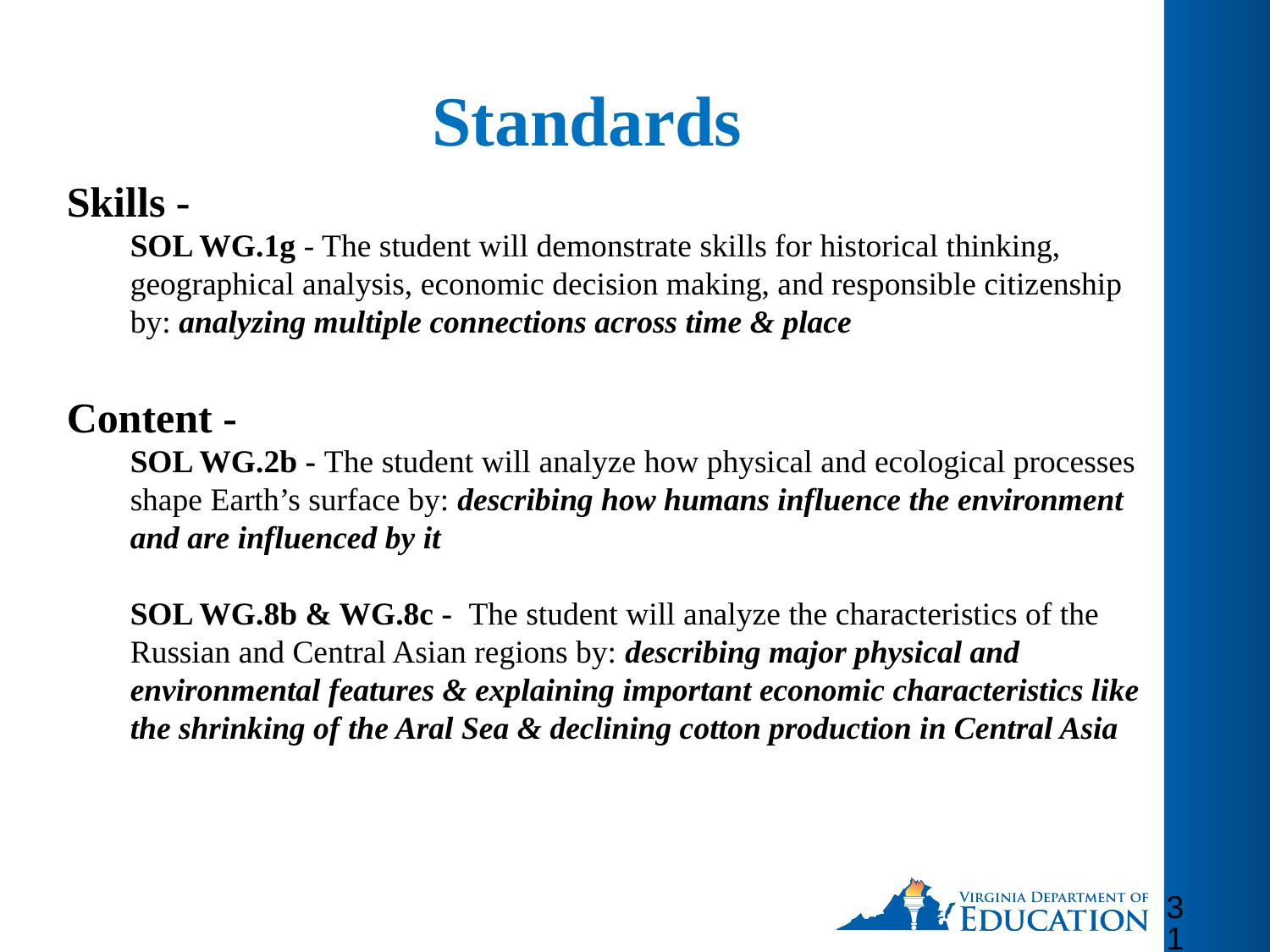

# Standards
Skills -
SOL WG.1g - The student will demonstrate skills for historical thinking, geographical analysis, economic decision making, and responsible citizenship by: analyzing multiple connections across time & place

Content -
SOL WG.2b - The student will analyze how physical and ecological processes shape Earth’s surface by: describing how humans influence the environment and are influenced by it

SOL WG.8b & WG.8c -  The student will analyze the characteristics of the Russian and Central Asian regions by: describing major physical and environmental features & explaining important economic characteristics like the shrinking of the Aral Sea & declining cotton production in Central Asia

31